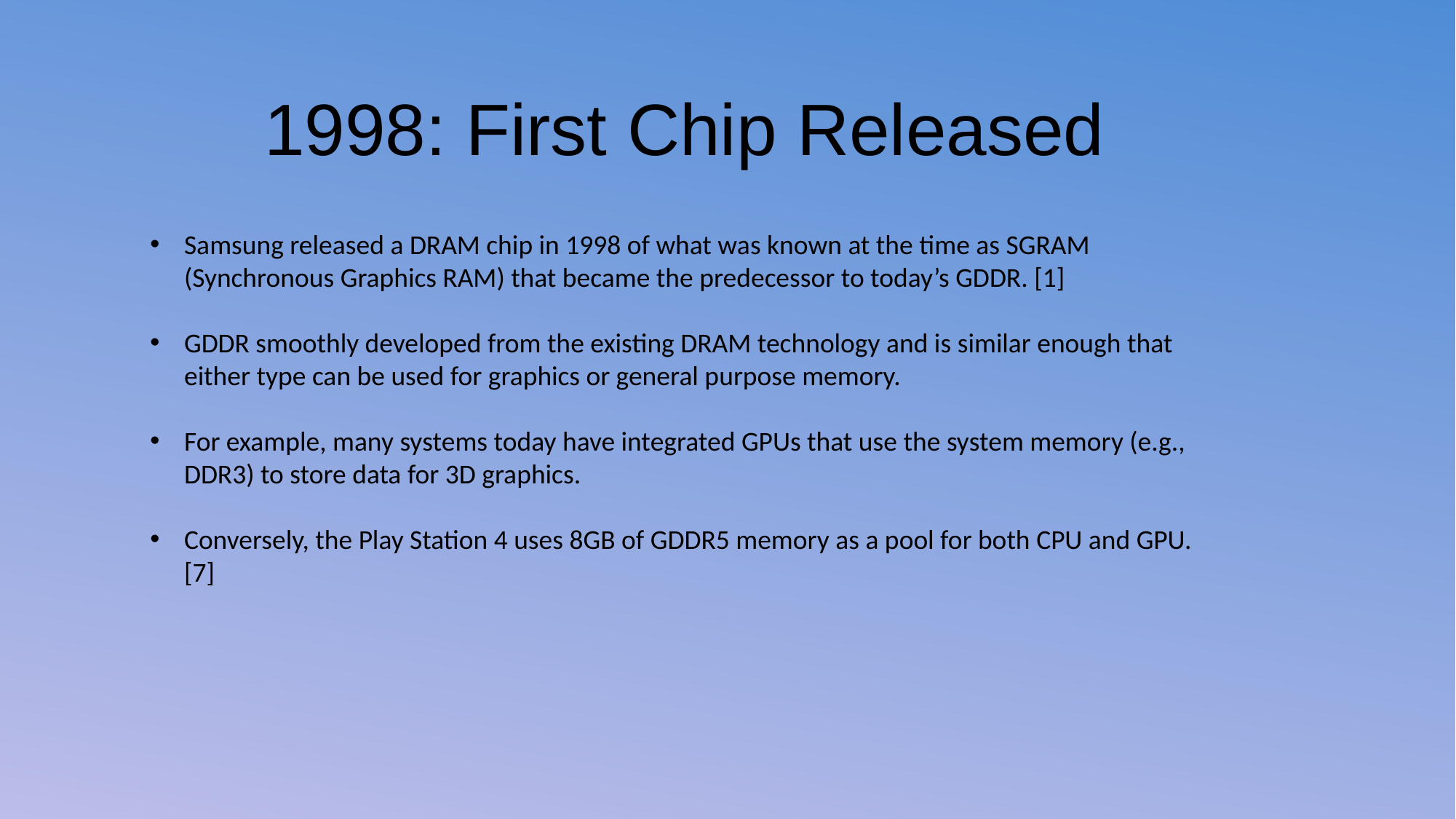

# 1998: First Chip Released
Samsung released a DRAM chip in 1998 of what was known at the time as SGRAM (Synchronous Graphics RAM) that became the predecessor to today’s GDDR. [1]

GDDR smoothly developed from the existing DRAM technology and is similar enough that either type can be used for graphics or general purpose memory.

For example, many systems today have integrated GPUs that use the system memory (e.g., DDR3) to store data for 3D graphics.

Conversely, the Play Station 4 uses 8GB of GDDR5 memory as a pool for both CPU and GPU. [7]